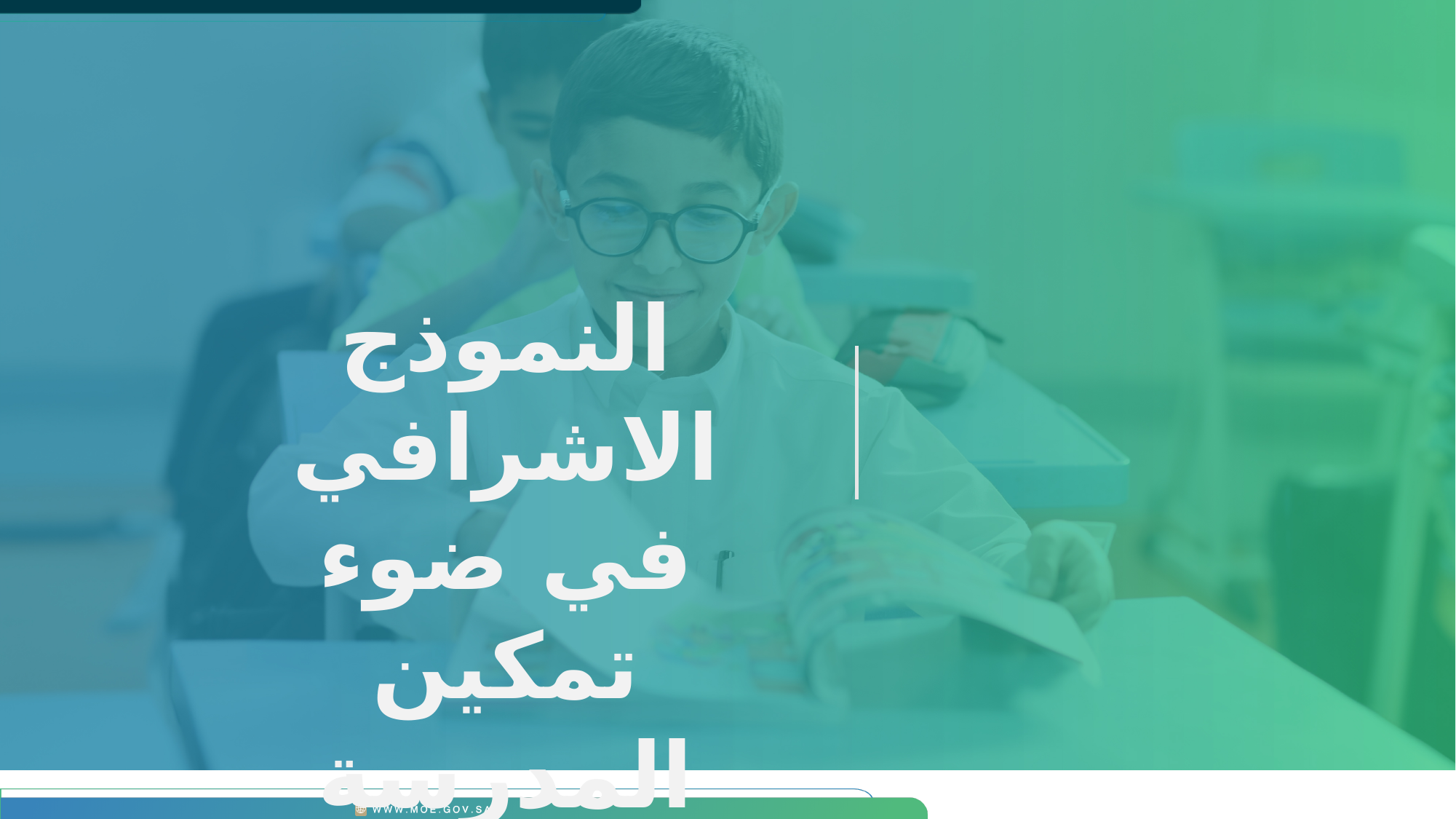

النموذج الاشرافي في ضوء تمكين المدرسة 1446